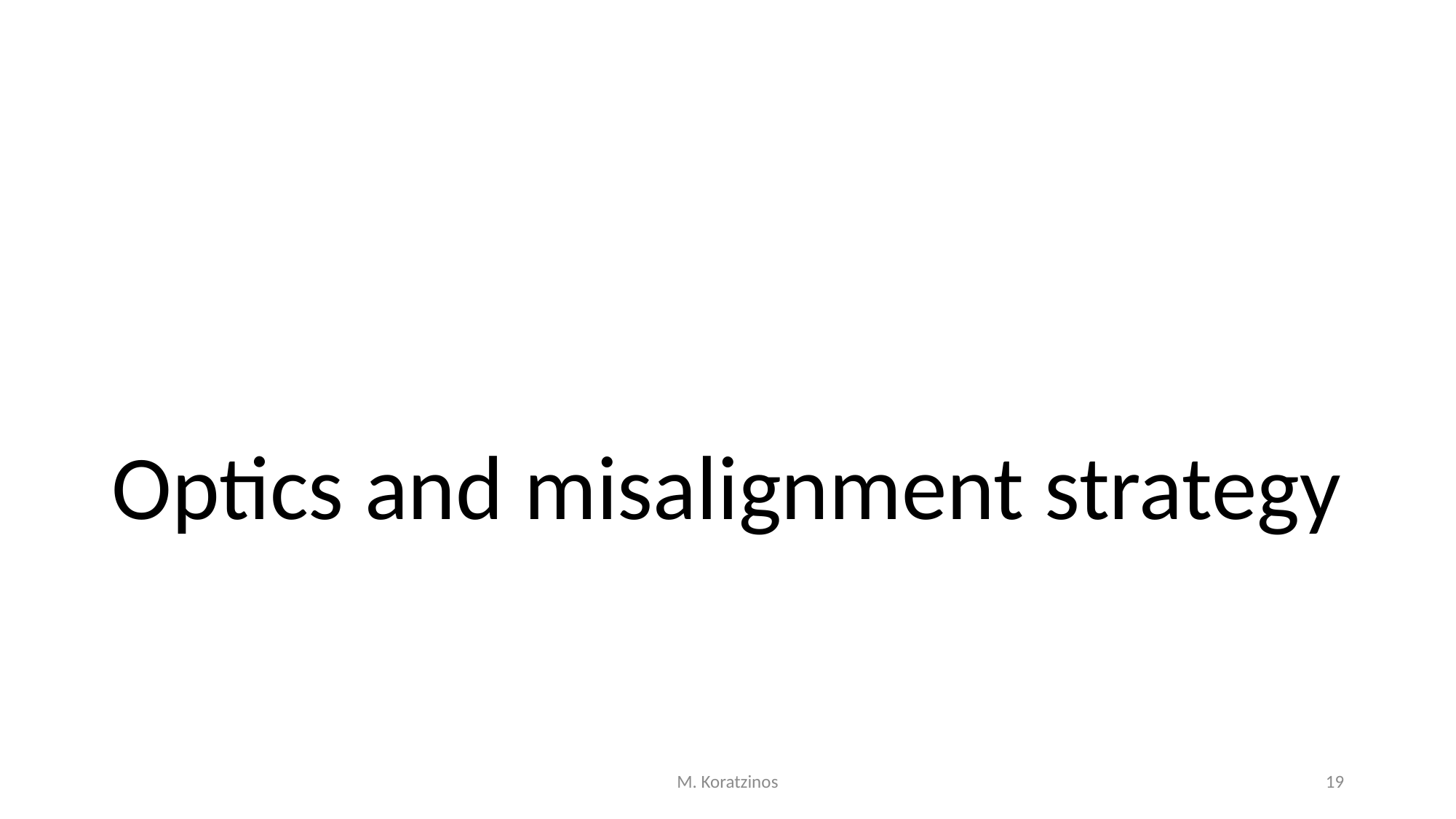

# Optics and misalignment strategy

M. Koratzinos
19